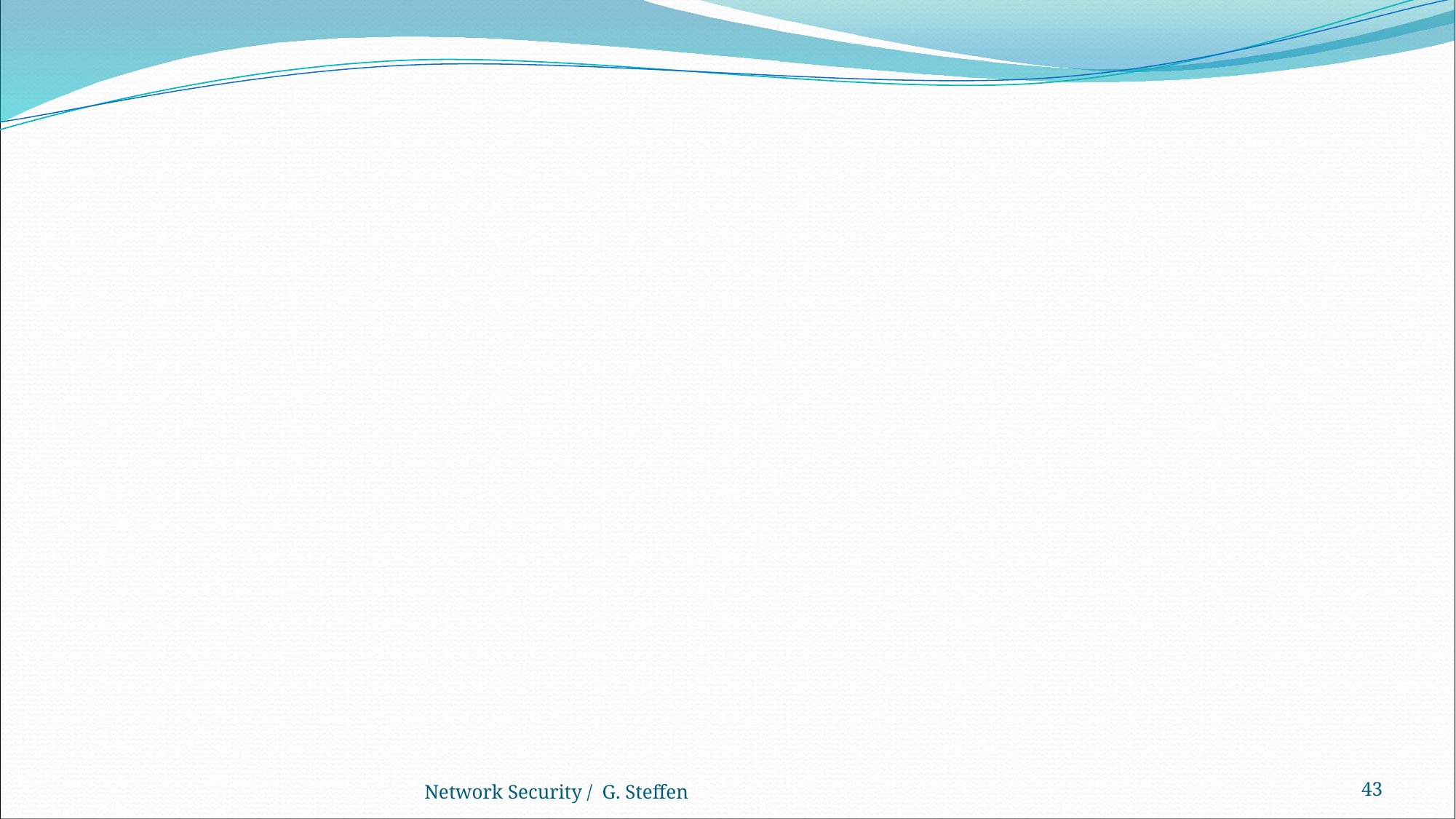

#

Network Security /  G. Steffen
43